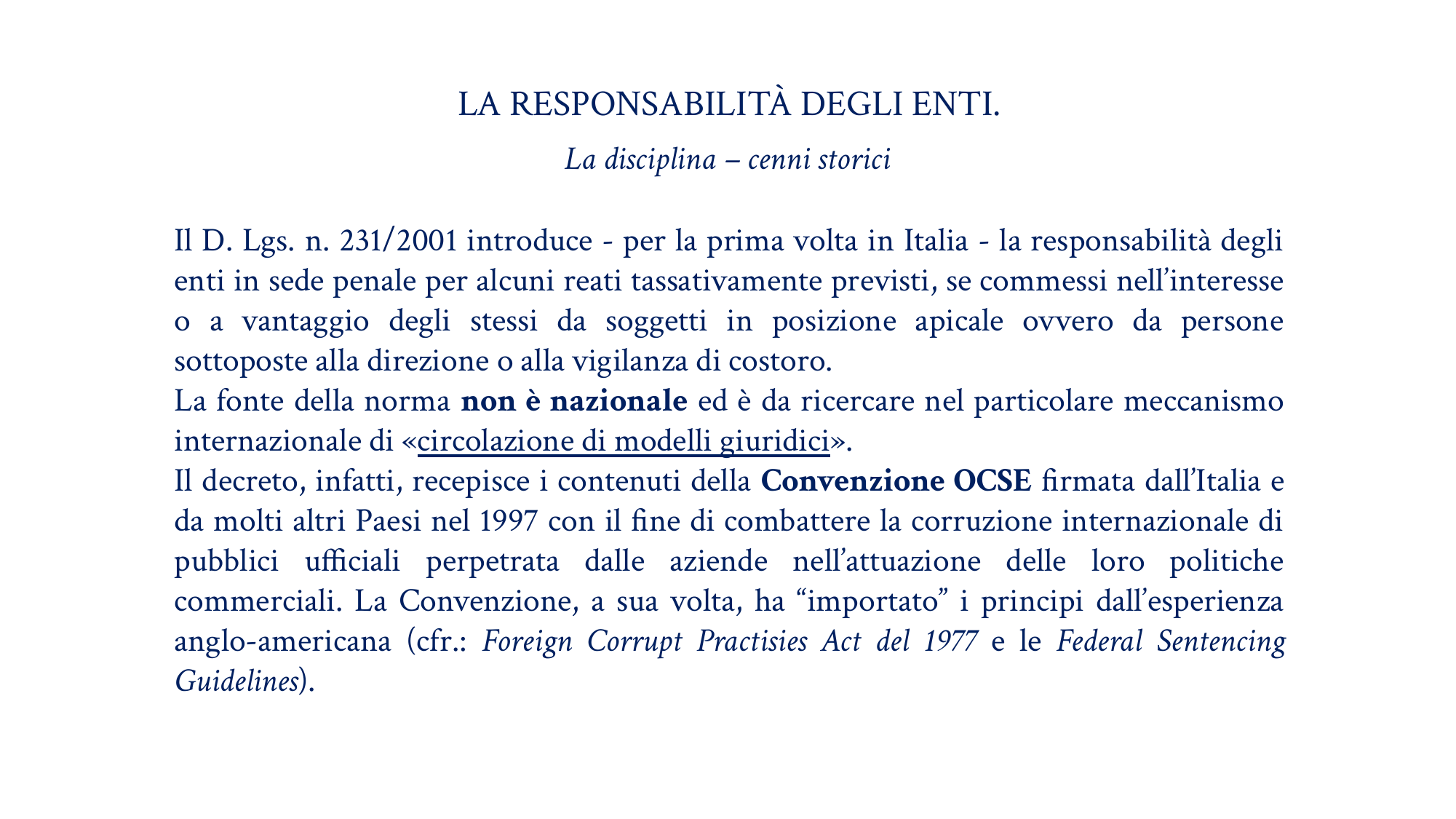

# La responsabilità degli enti.
La disciplina – cenni storici
Il D. Lgs. n. 231/2001 introduce - per la prima volta in Italia - la responsabilità degli enti in sede penale per alcuni reati tassativamente previsti, se commessi nell’interesse o a vantaggio degli stessi da soggetti in posizione apicale ovvero da persone sottoposte alla direzione o alla vigilanza di costoro.
La fonte della norma non è nazionale ed è da ricercare nel particolare meccanismo internazionale di «circolazione di modelli giuridici».
Il decreto, infatti, recepisce i contenuti della Convenzione OCSE firmata dall’Italia e da molti altri Paesi nel 1997 con il fine di combattere la corruzione internazionale di pubblici ufficiali perpetrata dalle aziende nell’attuazione delle loro politiche commerciali. La Convenzione, a sua volta, ha “importato” i principi dall’esperienza anglo-americana (cfr.: Foreign Corrupt Practisies Act del 1977 e le Federal Sentencing Guidelines).